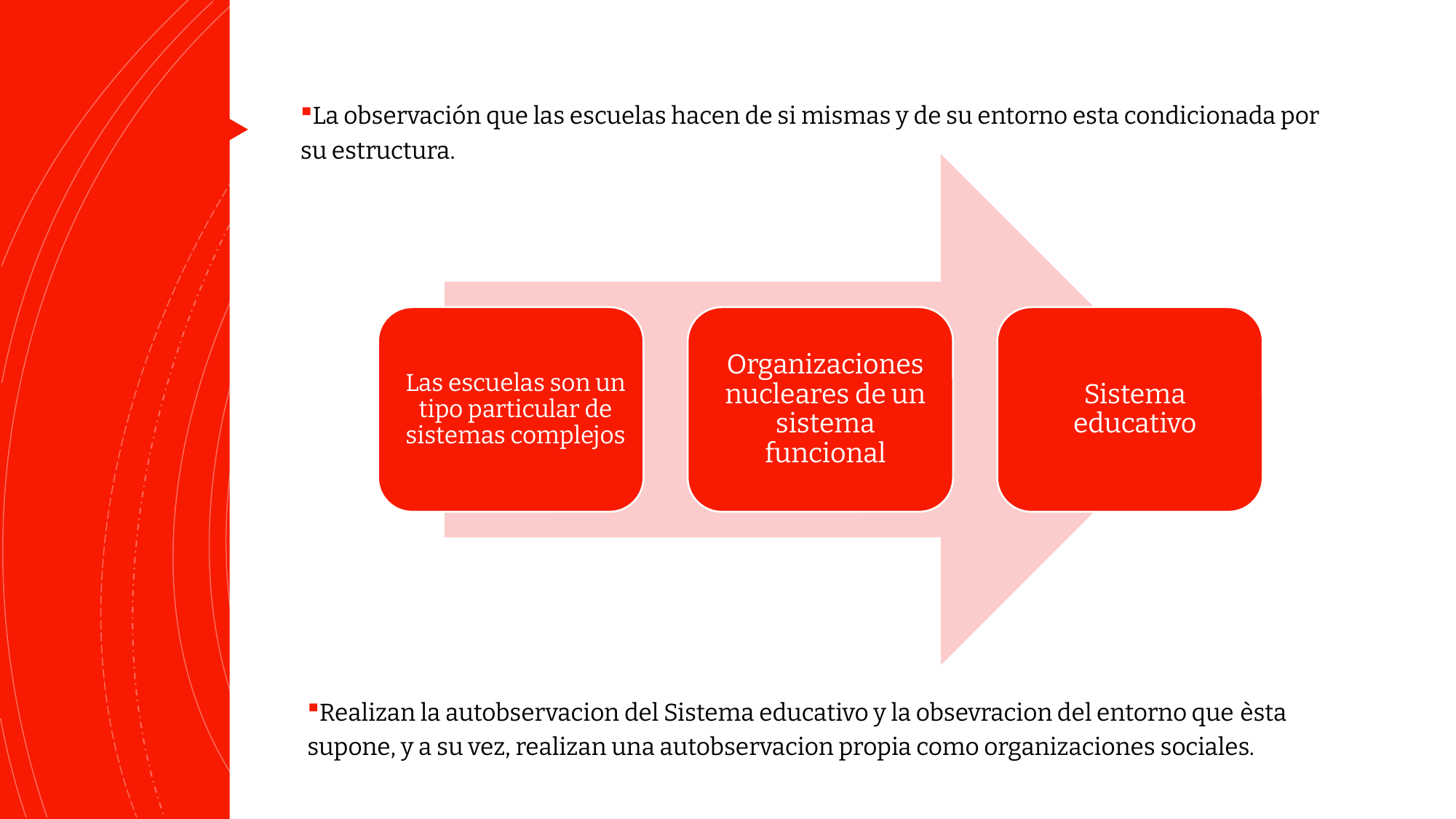

La observación que las escuelas hacen de si mismas y de su entorno esta condicionada por su estructura.

Las escuelas son un tipo particular de sistemas complejos
Organizaciones nucleares de un sistema funcional
Sistema educativo

Realizan la autobservacion del Sistema educativo y la obsevracion del entorno que èsta supone, y a su vez, realizan una autobservacion propia como organizaciones sociales.